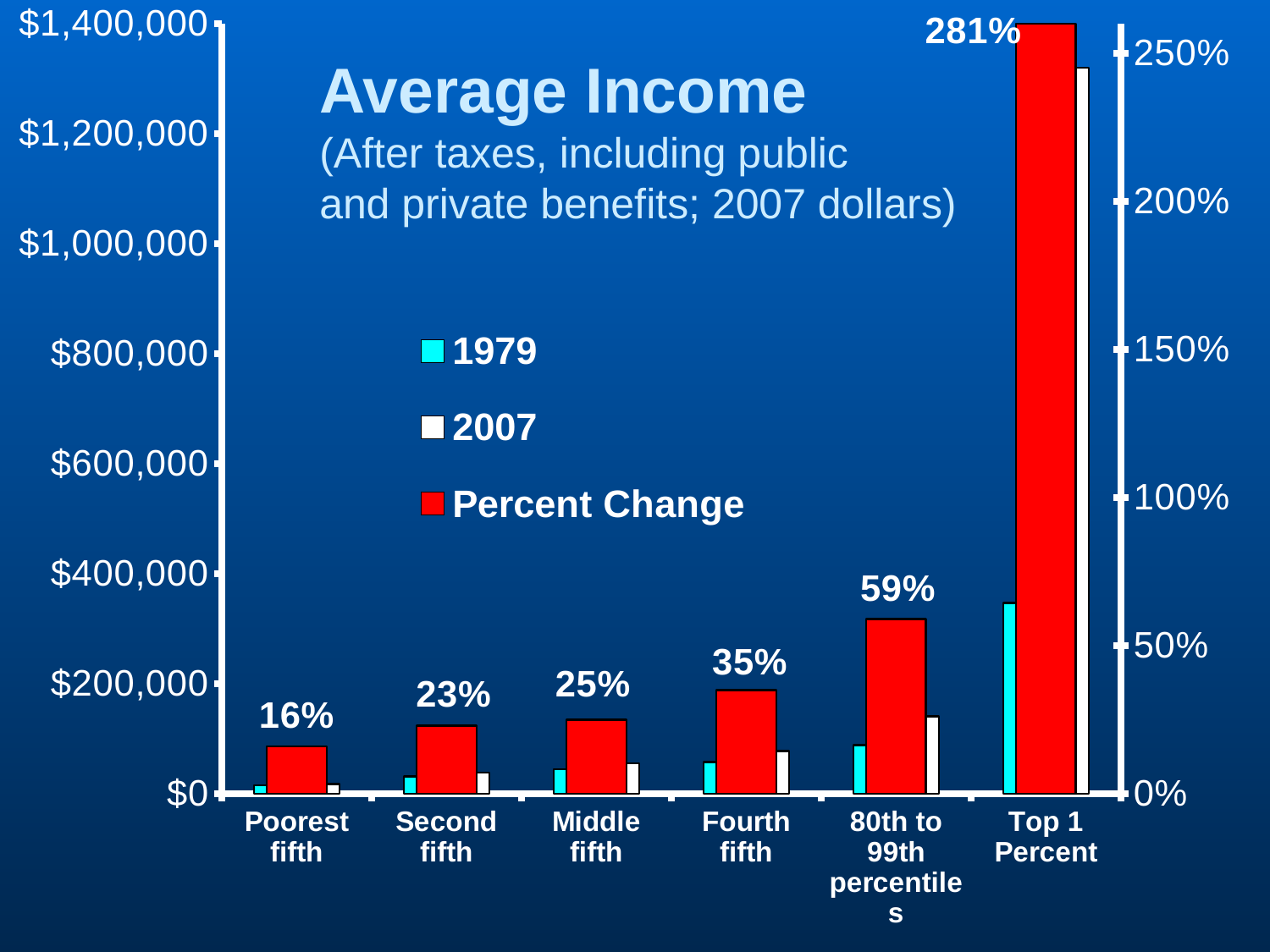

### Chart

| Category | 1979 | 2007 | Percent Change |
|---|---|---|---|
| Poorest fifth | 15300.0 | 17700.0 | 0.16 |
| Second fifth | 31000.0 | 38000.0 | 0.23 |
| Middle fifth | 44100.0 | 55300.0 | 0.25 |
| Fourth fifth | 57700.0 | 77700.0 | 0.3500000000000003 |
| 80th to 99th percentiles | 88316.0 | 140522.0 | 0.59 |
| Top 1 Percent | 346600.0 | 1319700.0 | 2.8099999999999987 |
Average Income
(After taxes, including public
and private benefits; 2007 dollars)